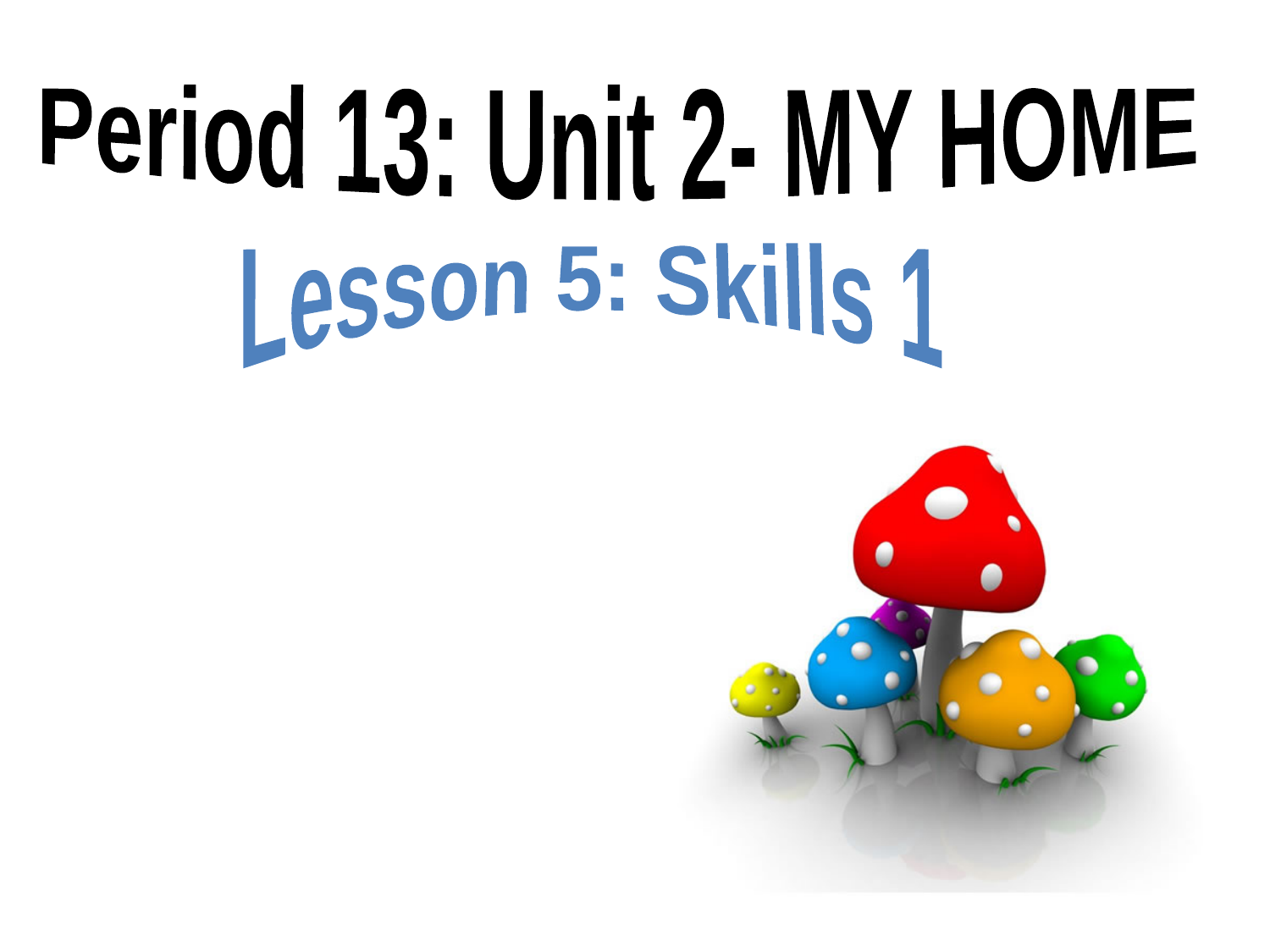

Period 13: Unit 2- MY HOME
Lesson 5: Skills 1